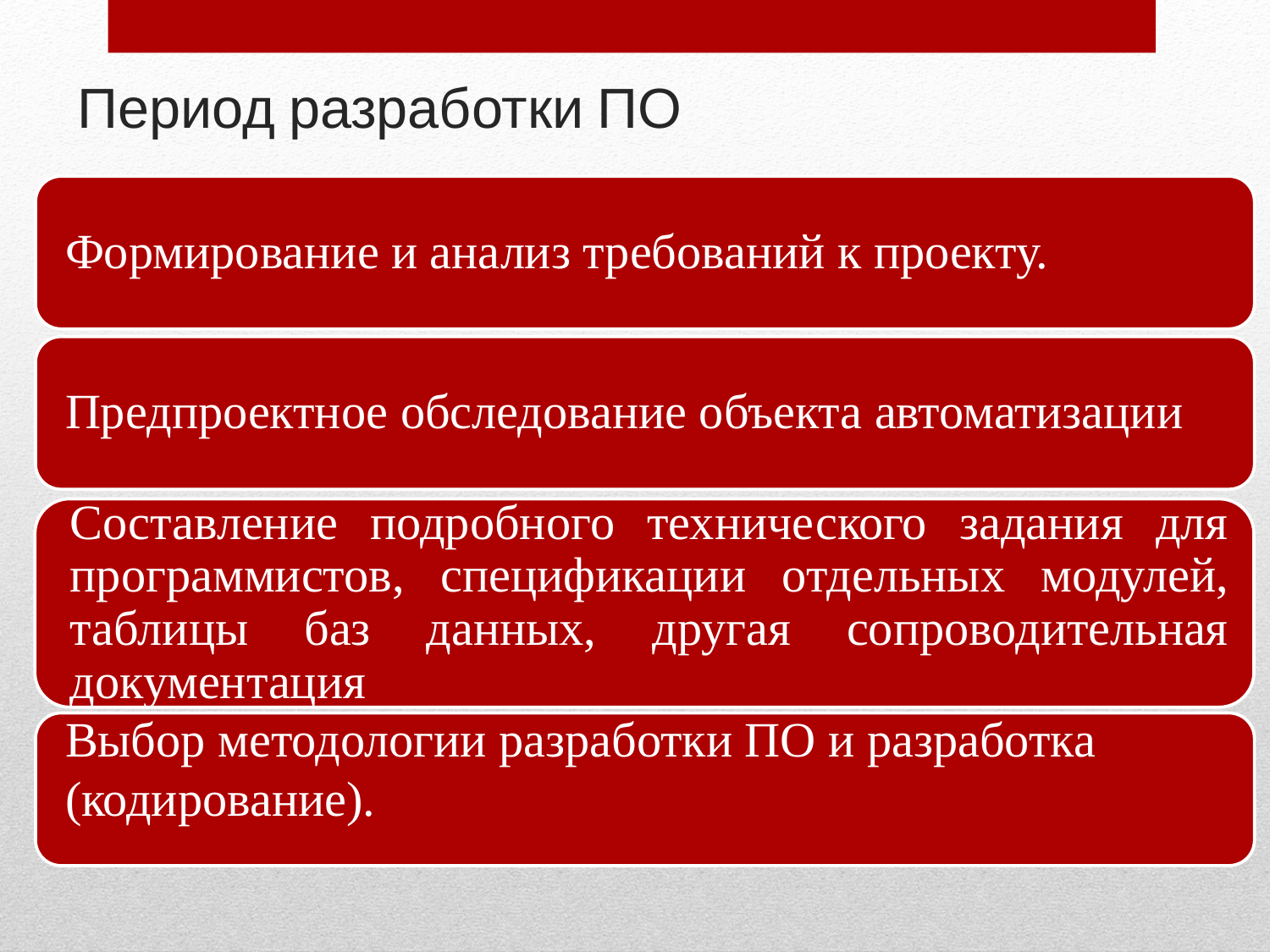

# Период разработки ПО
Формирование и анализ требований к проекту.
Предпроектное обследование объекта автоматизации
Составление подробного технического задания для программистов, спецификации отдельных модулей, таблицы баз данных, другая сопроводительная документация
Выбор методологии разработки ПО и разработка (кодирование).